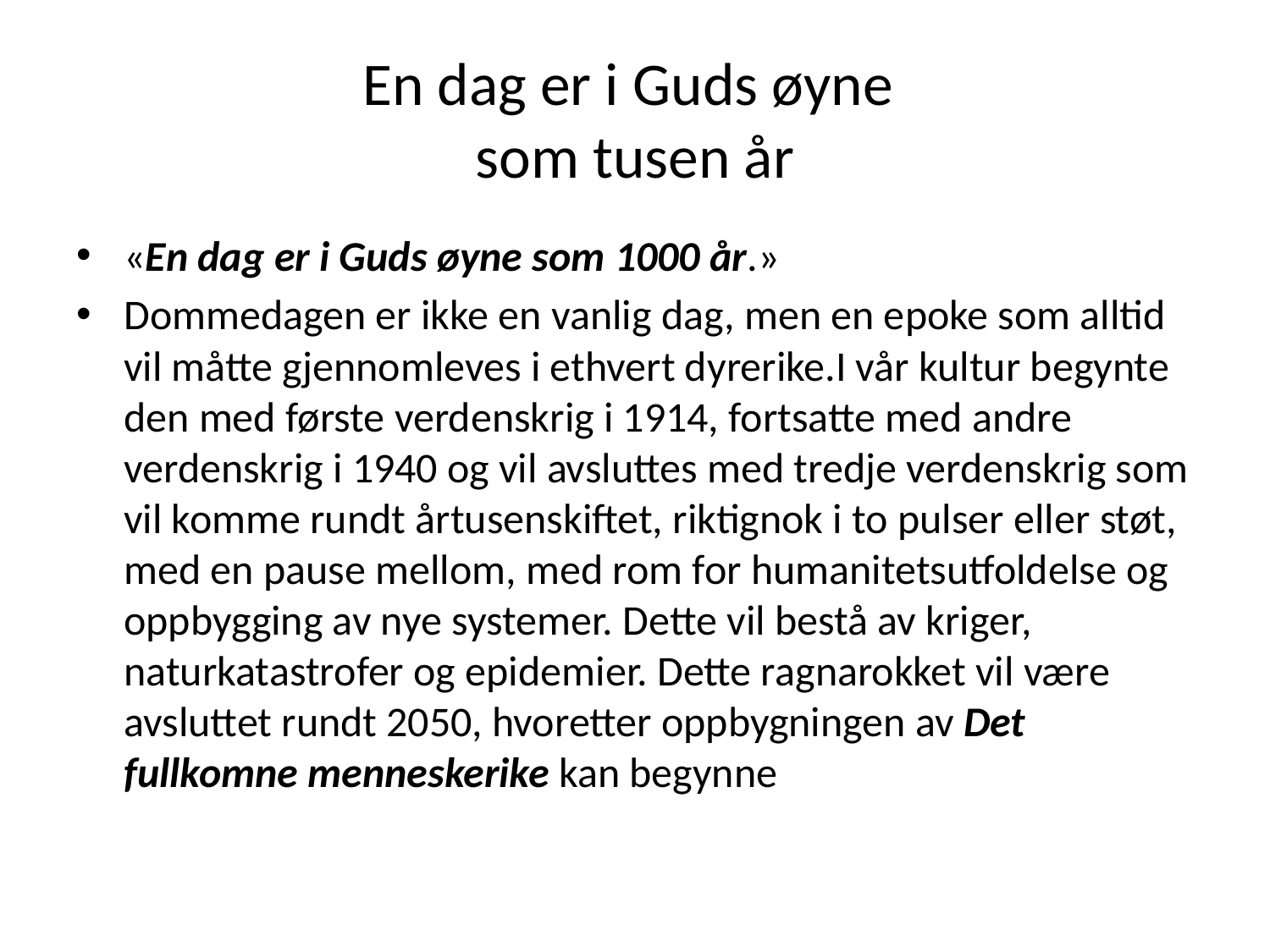

# En dag er i Guds øyne som tusen år
«En dag er i Guds øyne som 1000 år.»
Dommedagen er ikke en vanlig dag, men en epoke som alltid vil måtte gjennomleves i ethvert dyrerike.I vår kultur begynte den med første verdenskrig i 1914, fortsatte med andre verdenskrig i 1940 og vil avsluttes med tredje verdenskrig som vil komme rundt årtusenskiftet, riktignok i to pulser eller støt, med en pause mellom, med rom for humanitetsutfoldelse og oppbygging av nye systemer. Dette vil bestå av kriger, naturkatastrofer og epidemier. Dette ragnarokket vil være avsluttet rundt 2050, hvoretter oppbygningen av Det fullkomne menneskerike kan begynne